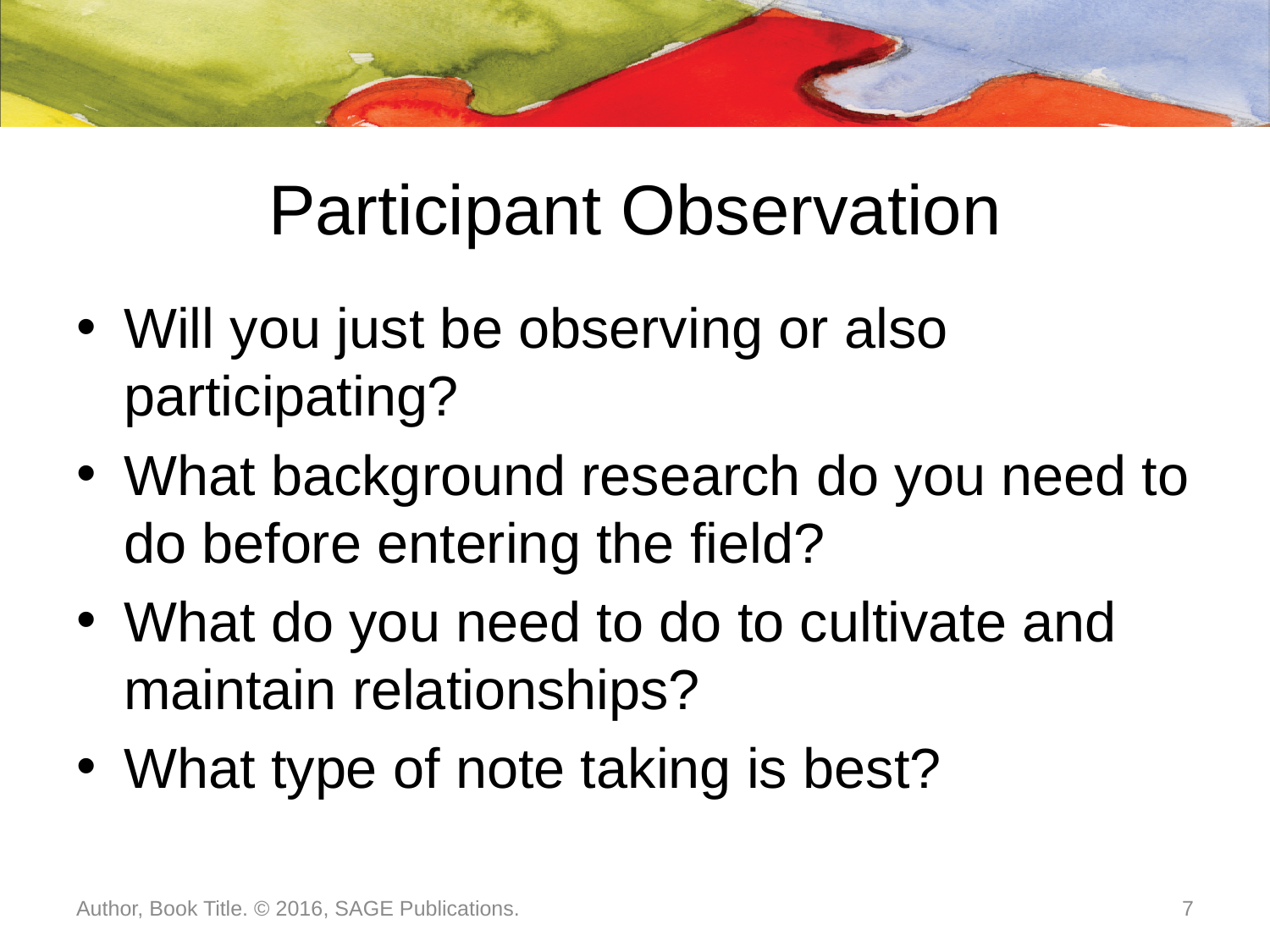

# Participant Observation
Will you just be observing or also participating?
What background research do you need to do before entering the field?
What do you need to do to cultivate and maintain relationships?
What type of note taking is best?
Author, Book Title. © 2016, SAGE Publications.
7